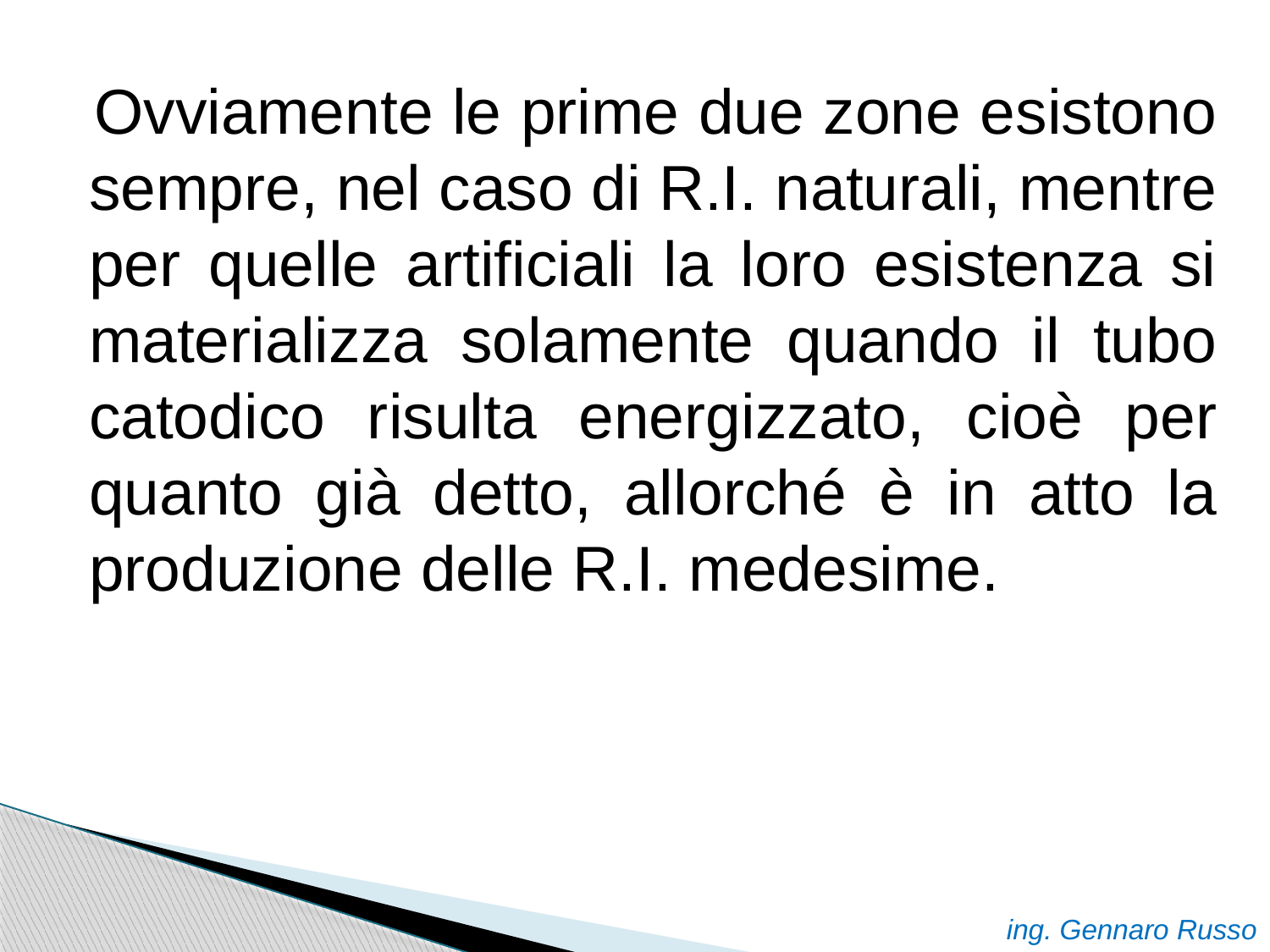

Ovviamente le prime due zone esistono sempre, nel caso di R.I. naturali, mentre per quelle artificiali la loro esistenza si materializza solamente quando il tubo catodico risulta energizzato, cioè per quanto già detto, allorché è in atto la produzione delle R.I. medesime.

ing. Gennaro Russo